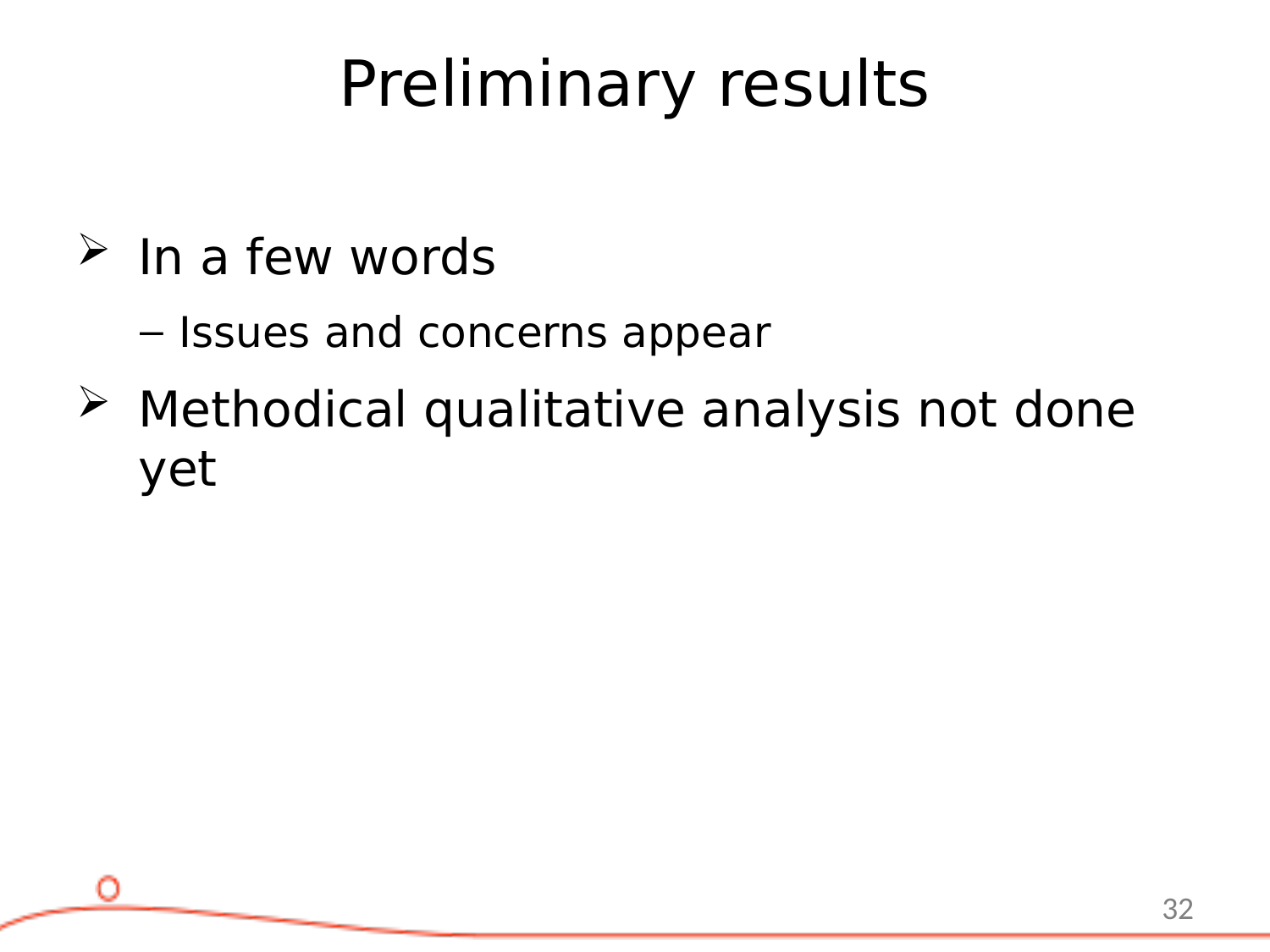

# Preliminary results
In a few words
Issues and concerns appear
Methodical qualitative analysis not done yet